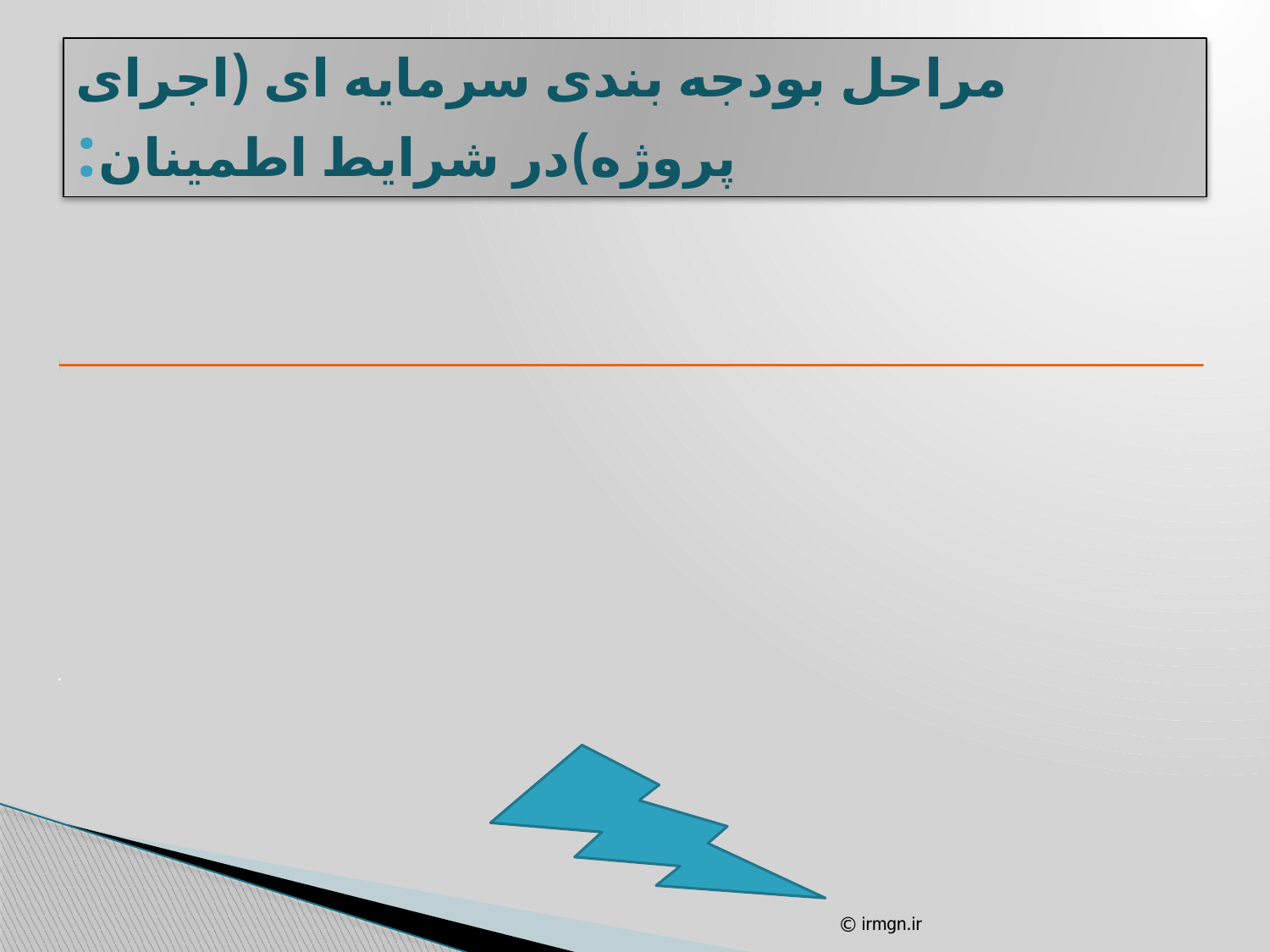

# مراحل بودجه بندی سرمایه ای (اجرای پروژه)در شرایط اطمینان:

© irmgn.ir